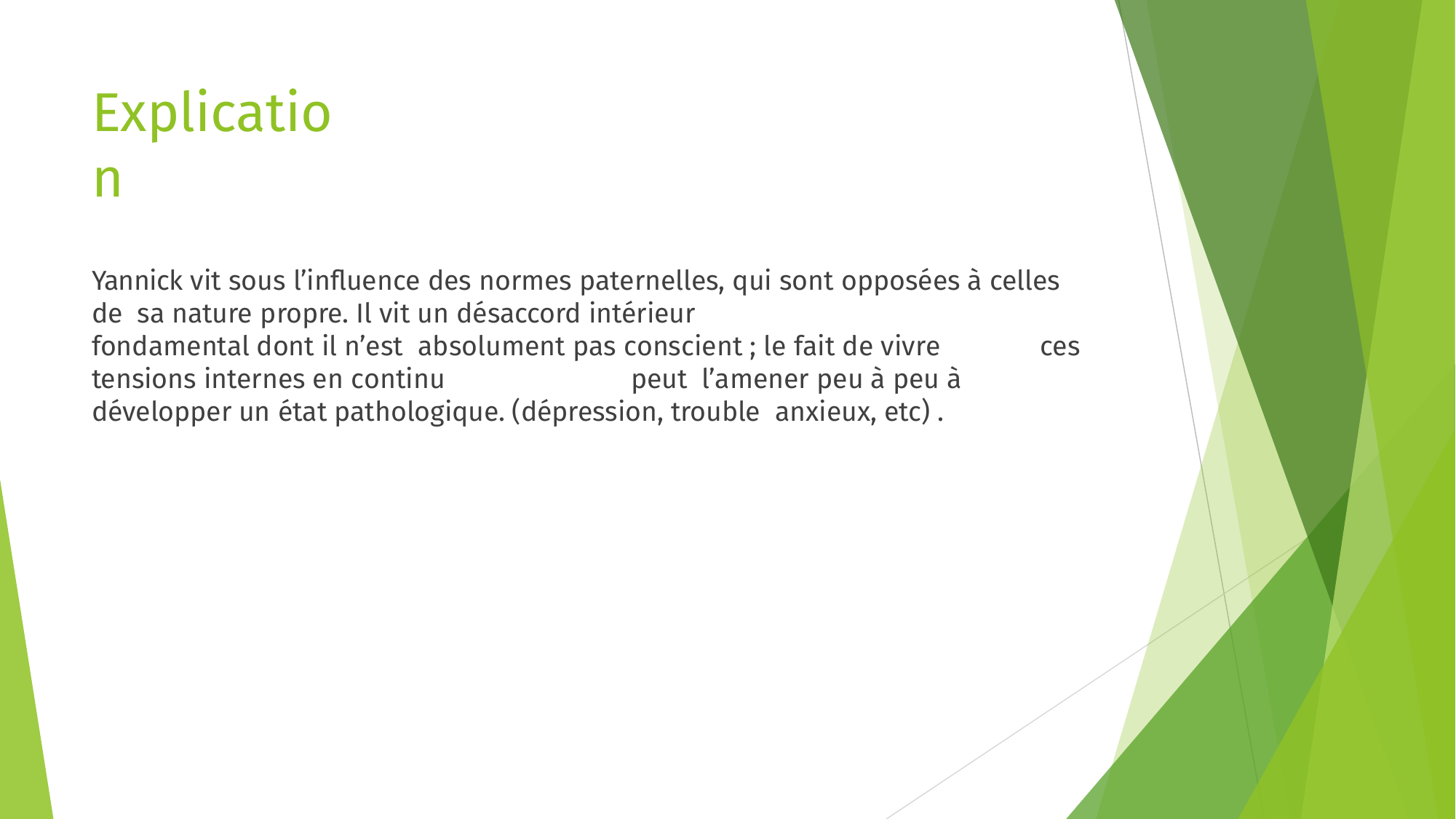

# Explication
Yannick vit sous l’influence des normes paternelles, qui sont opposées à celles de  sa nature propre. Il vit un désaccord intérieur	fondamental dont il n’est  absolument pas conscient ; le fait de vivre	ces tensions internes en continu	peut  l’amener peu à peu à développer un état pathologique. (dépression, trouble  anxieux, etc) .